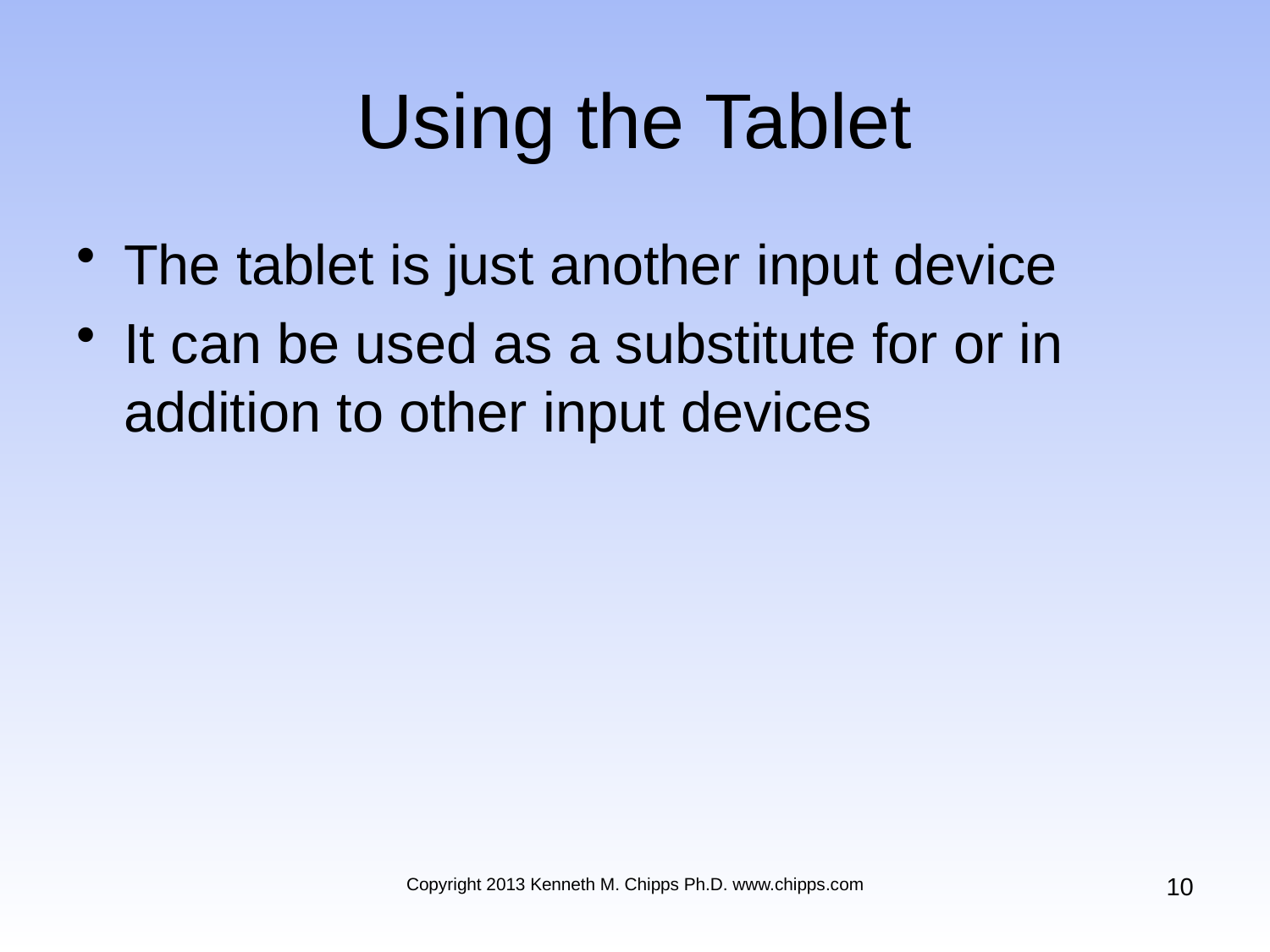

# Using the Tablet
The tablet is just another input device
It can be used as a substitute for or in addition to other input devices
10
Copyright 2013 Kenneth M. Chipps Ph.D. www.chipps.com